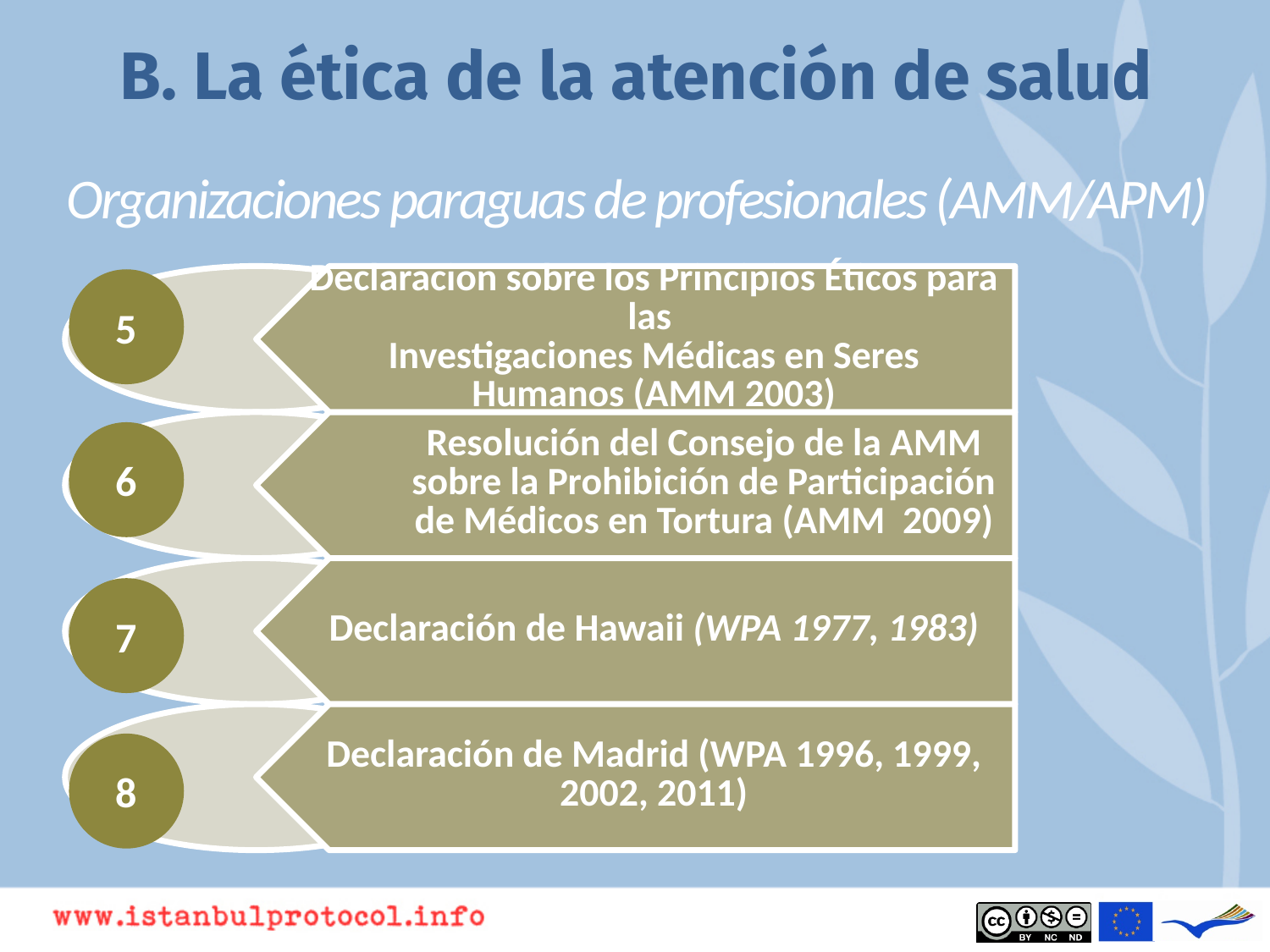

# B. La ética de la atención de salud
Organizaciones paraguas de profesionales (AMM/APM)
Declaración sobre los Principios Éticos para las
Investigaciones Médicas en Seres Humanos (AMM 2003)
Resolución del Consejo de la AMM sobre la Prohibición de Participación de Médicos en Tortura (AMM  2009)
Declaración de Hawaii (WPA 1977, 1983)
Declaración de Madrid (WPA 1996, 1999, 2002, 2011)
5
6
7
8